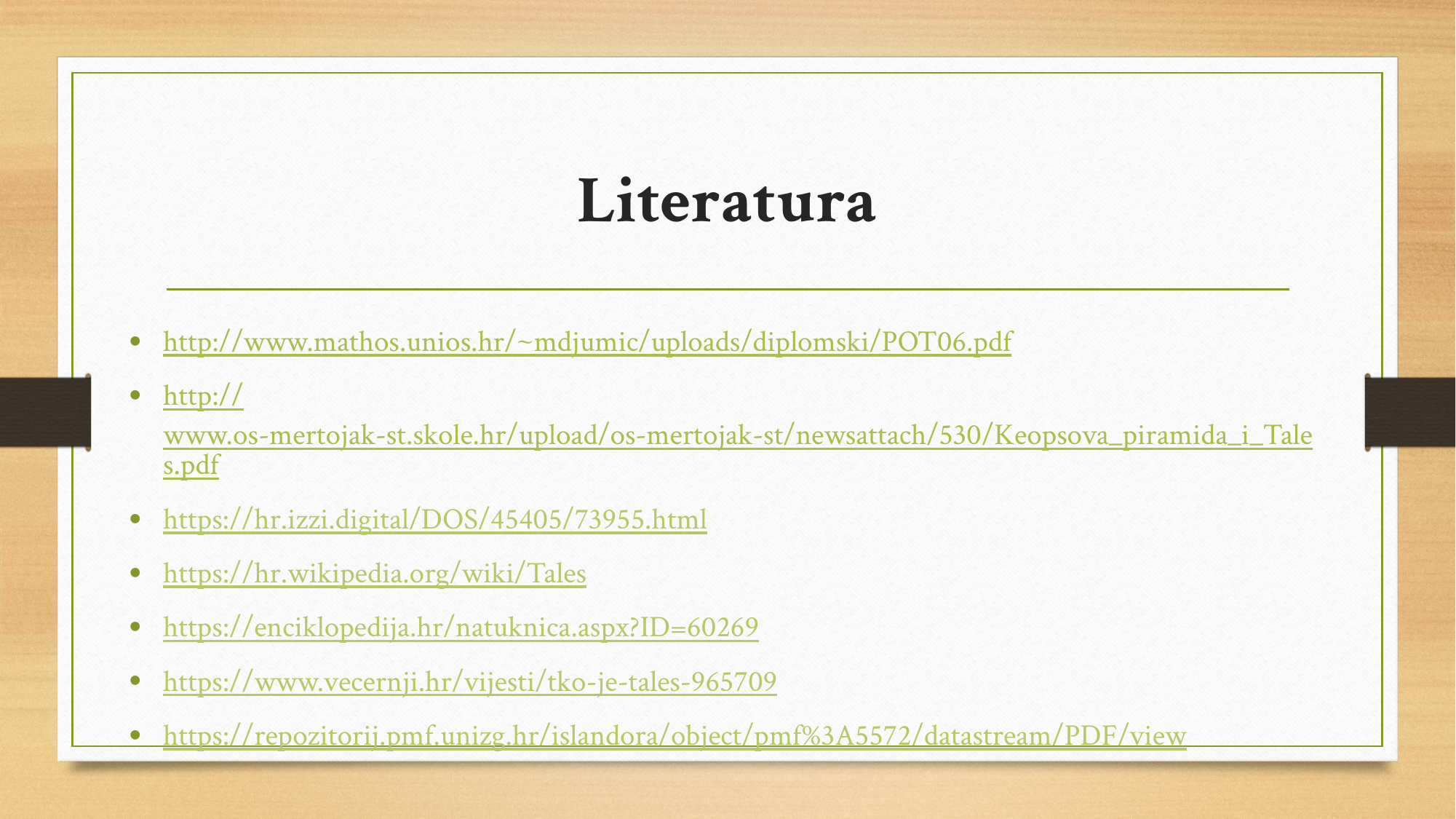

# Literatura
http://www.mathos.unios.hr/~mdjumic/uploads/diplomski/POT06.pdf
http://www.os-mertojak-st.skole.hr/upload/os-mertojak-st/newsattach/530/Keopsova_piramida_i_Tales.pdf
https://hr.izzi.digital/DOS/45405/73955.html
https://hr.wikipedia.org/wiki/Tales
https://enciklopedija.hr/natuknica.aspx?ID=60269
https://www.vecernji.hr/vijesti/tko-je-tales-965709
https://repozitorij.pmf.unizg.hr/islandora/object/pmf%3A5572/datastream/PDF/view